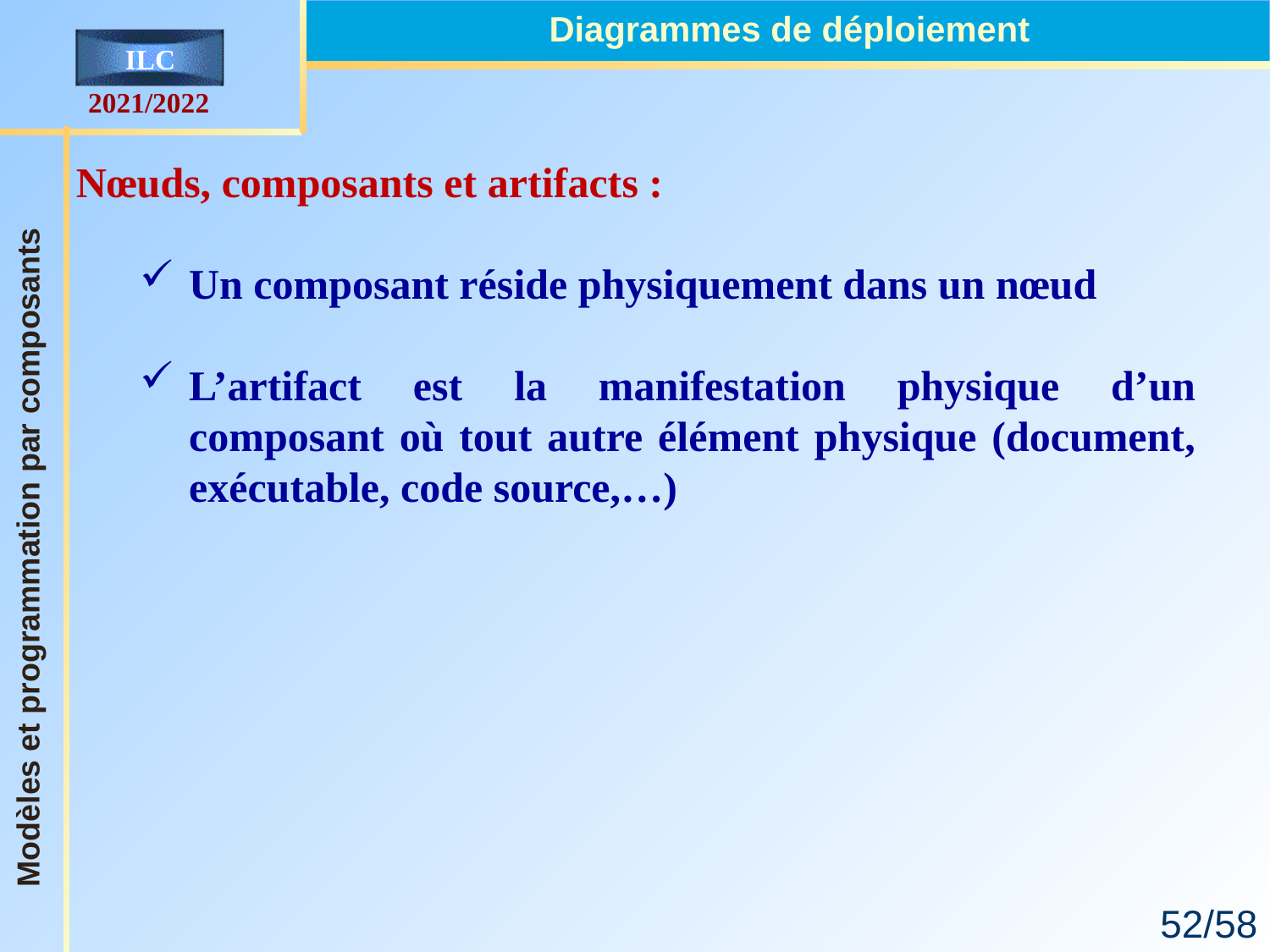

Diagrammes de déploiement
Nœuds, composants et artifacts :

Un composant réside physiquement dans un nœud

L’artifact est la manifestation physique d’un composant où tout autre élément physique (document, exécutable, code source,…)